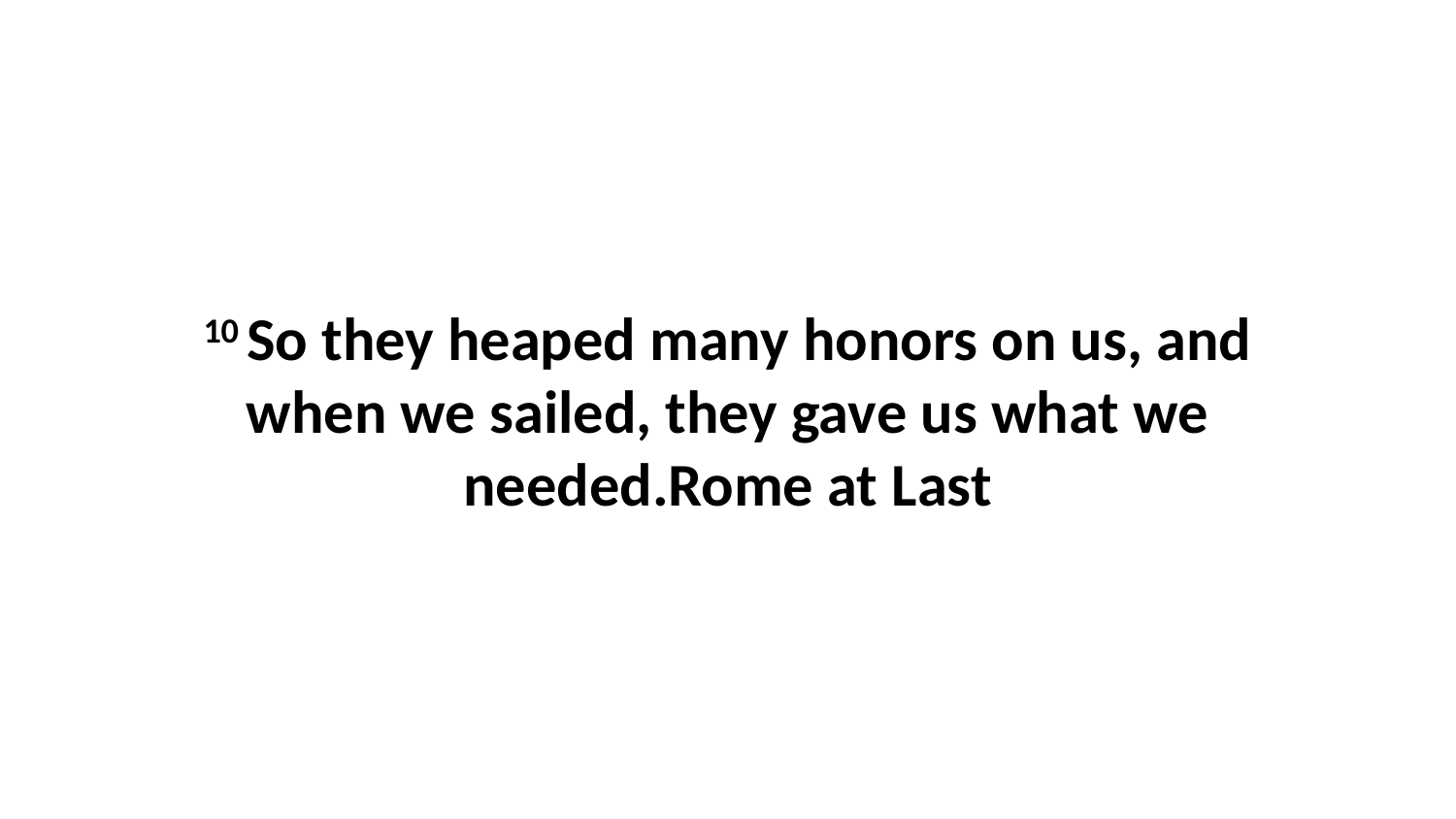

10 So they heaped many honors on us, and when we sailed, they gave us what we needed.Rome at Last